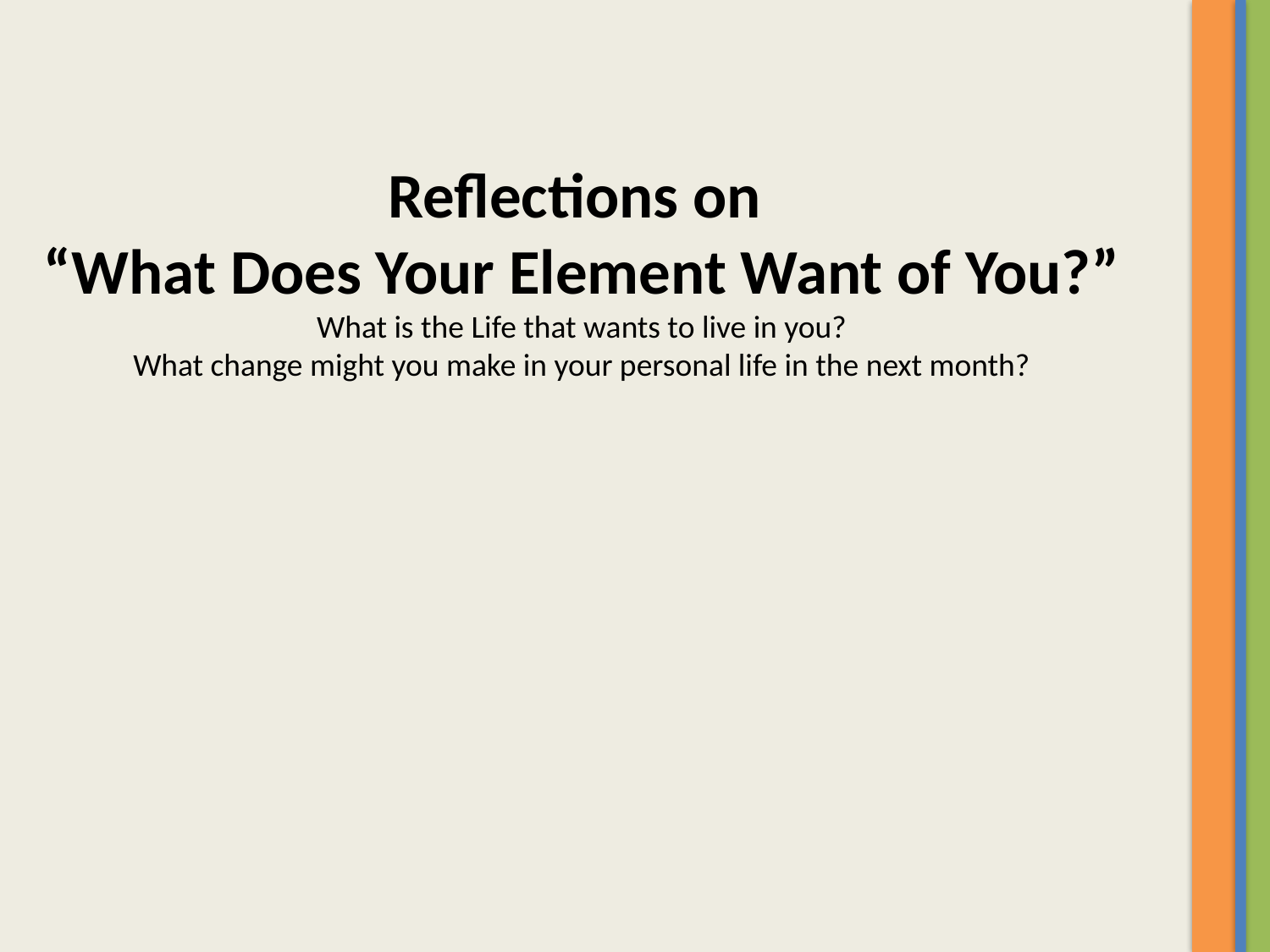

Reflections on
“What Does Your Element Want of You?”
What is the Life that wants to live in you?
What change might you make in your personal life in the next month?